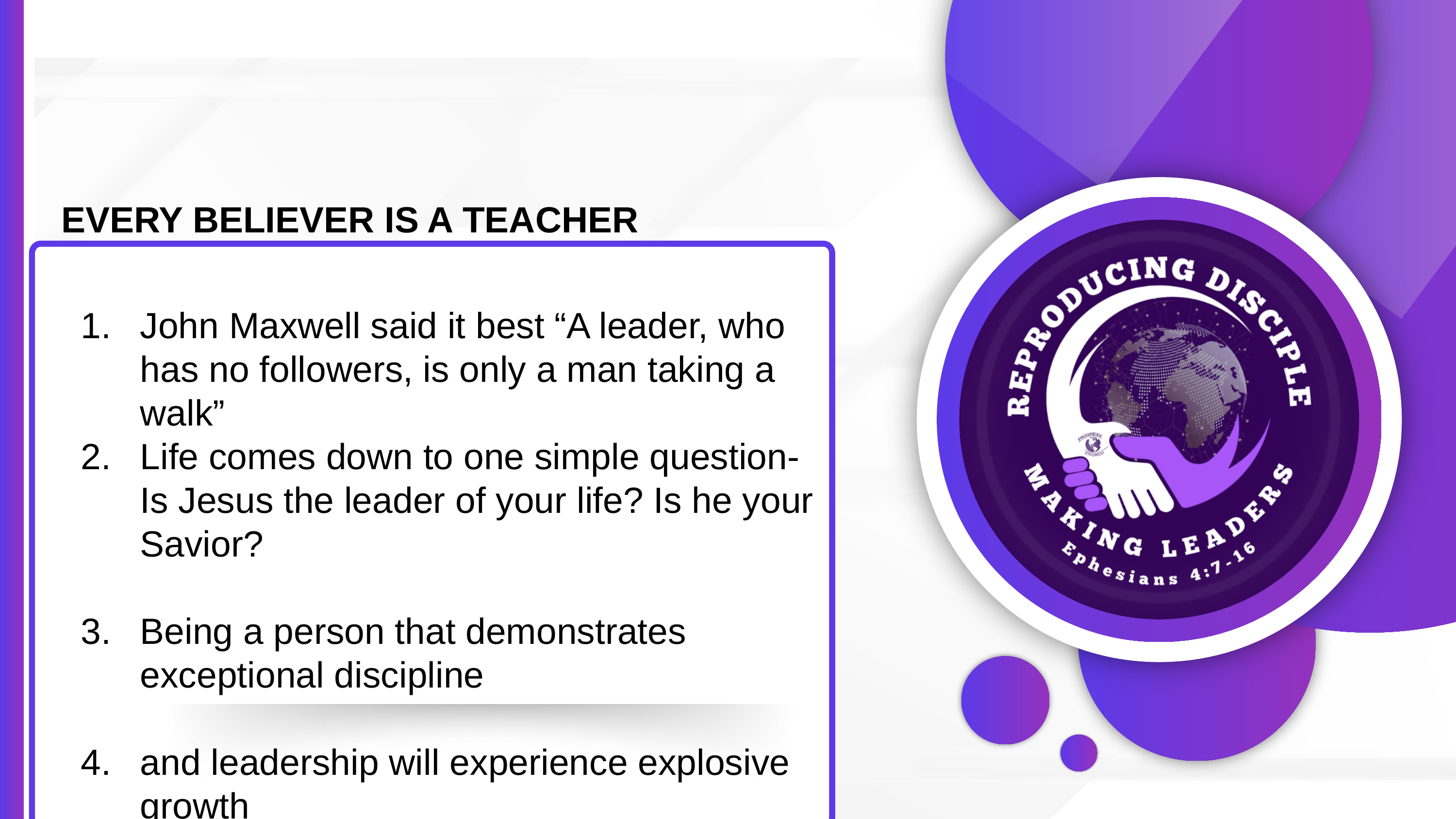

EVERY BELIEVER IS A TEACHER

John Maxwell said it best “A leader, who has no followers, is only a man taking a walk”
Life comes down to one simple question- Is Jesus the leader of your life? Is he your Savior?

Being a person that demonstrates exceptional discipline

and leadership will experience explosive growth